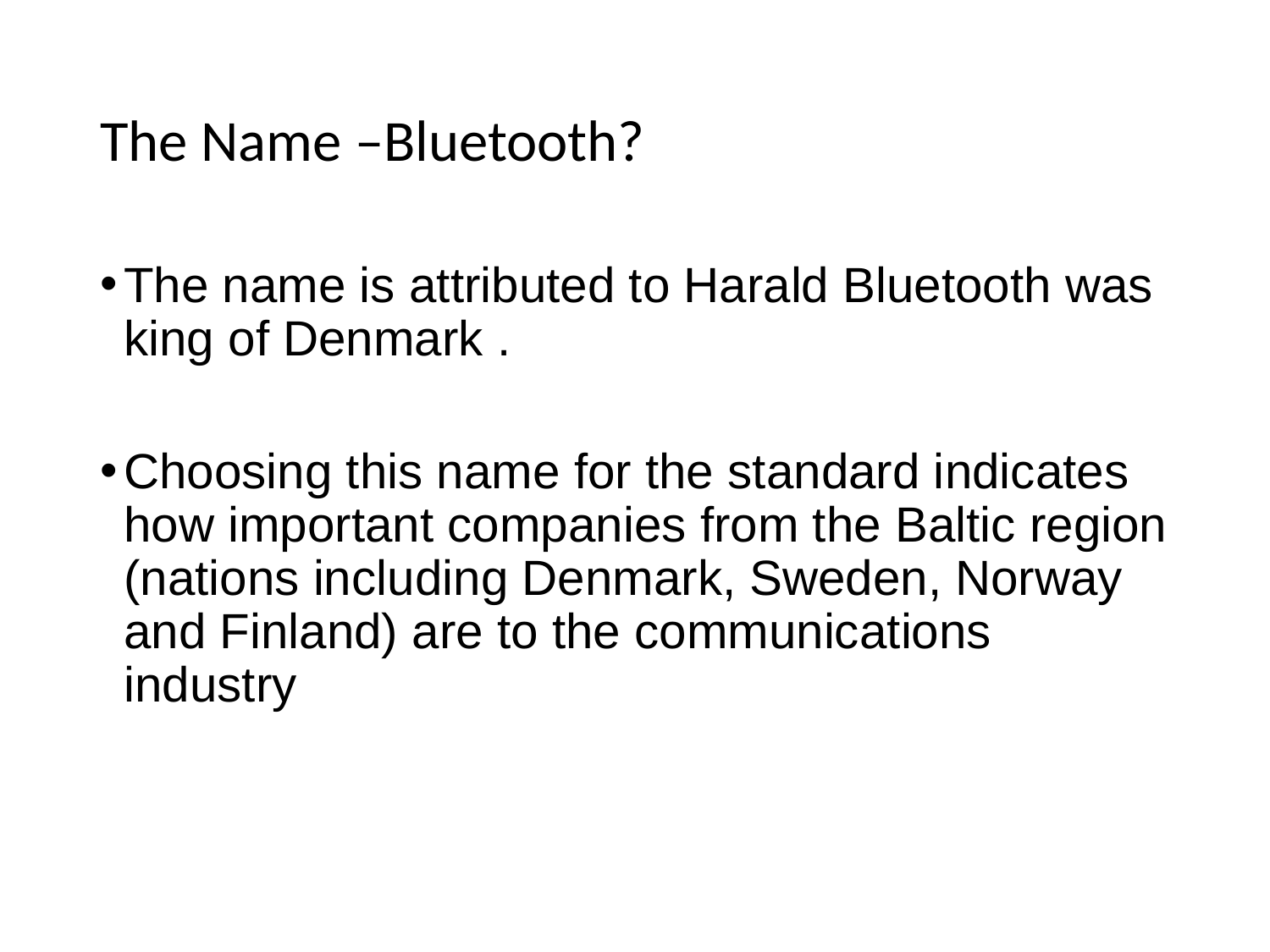

# The Name –Bluetooth?
The name is attributed to Harald Bluetooth was king of Denmark .

Choosing this name for the standard indicates how important companies from the Baltic region (nations including Denmark, Sweden, Norway and Finland) are to the communications industry